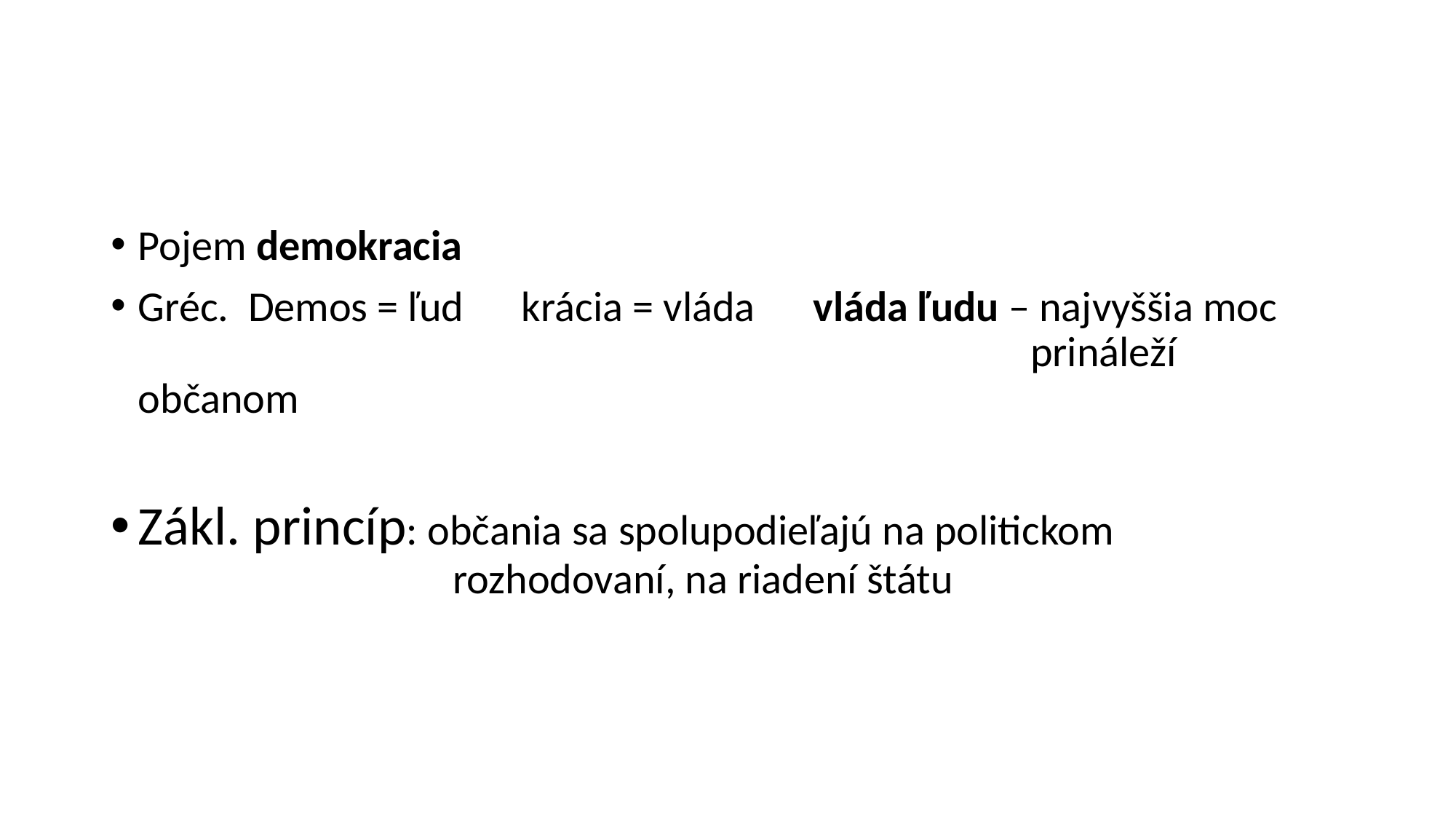

#
Pojem demokracia
Gréc.  Demos = ľud      krácia = vláda      vláda ľudu – najvyššia moc 									  prináleží občanom

Zákl. princíp: občania sa spolupodieľajú na politickom 				          rozhodovaní, na riadení štátu